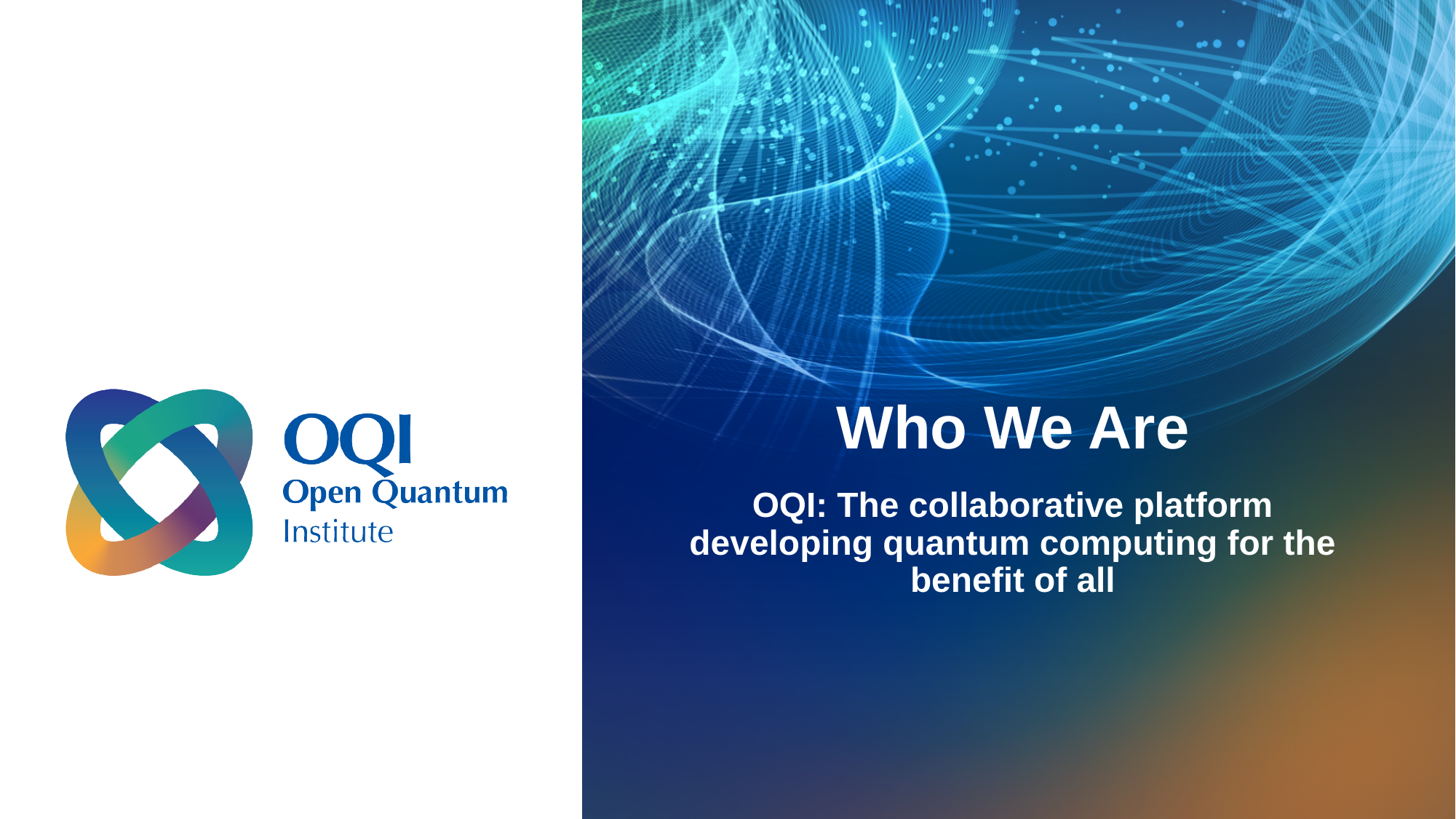

Who We Are
OQI: The collaborative platform developing quantum computing for the benefit of all